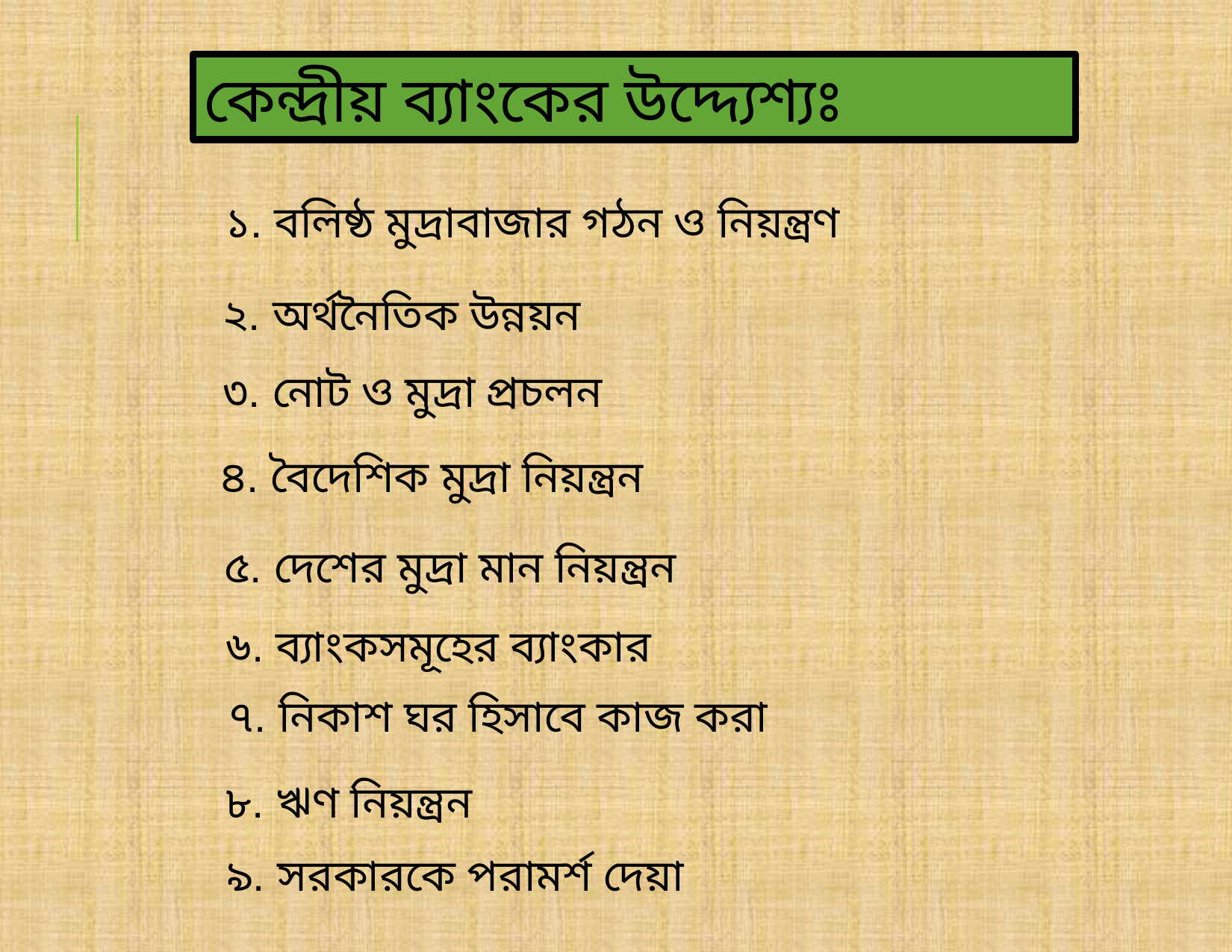

কেন্দ্রীয় ব্যাংকের উদ্দ্যেশ্যঃ
১. বলিষ্ঠ মুদ্রাবাজার গঠন ও নিয়ন্ত্রণ
২. অর্থনৈতিক উন্নয়ন
৩. নোট ও মুদ্রা প্রচলন
৪. বৈদেশিক মুদ্রা নিয়ন্ত্রন
৫. দেশের মুদ্রা মান নিয়ন্ত্রন
৬. ব্যাংকসমূহের ব্যাংকার
৭. নিকাশ ঘর হিসাবে কাজ করা
৮. ঋণ নিয়ন্ত্রন
৯. সরকারকে পরামর্শ দেয়া